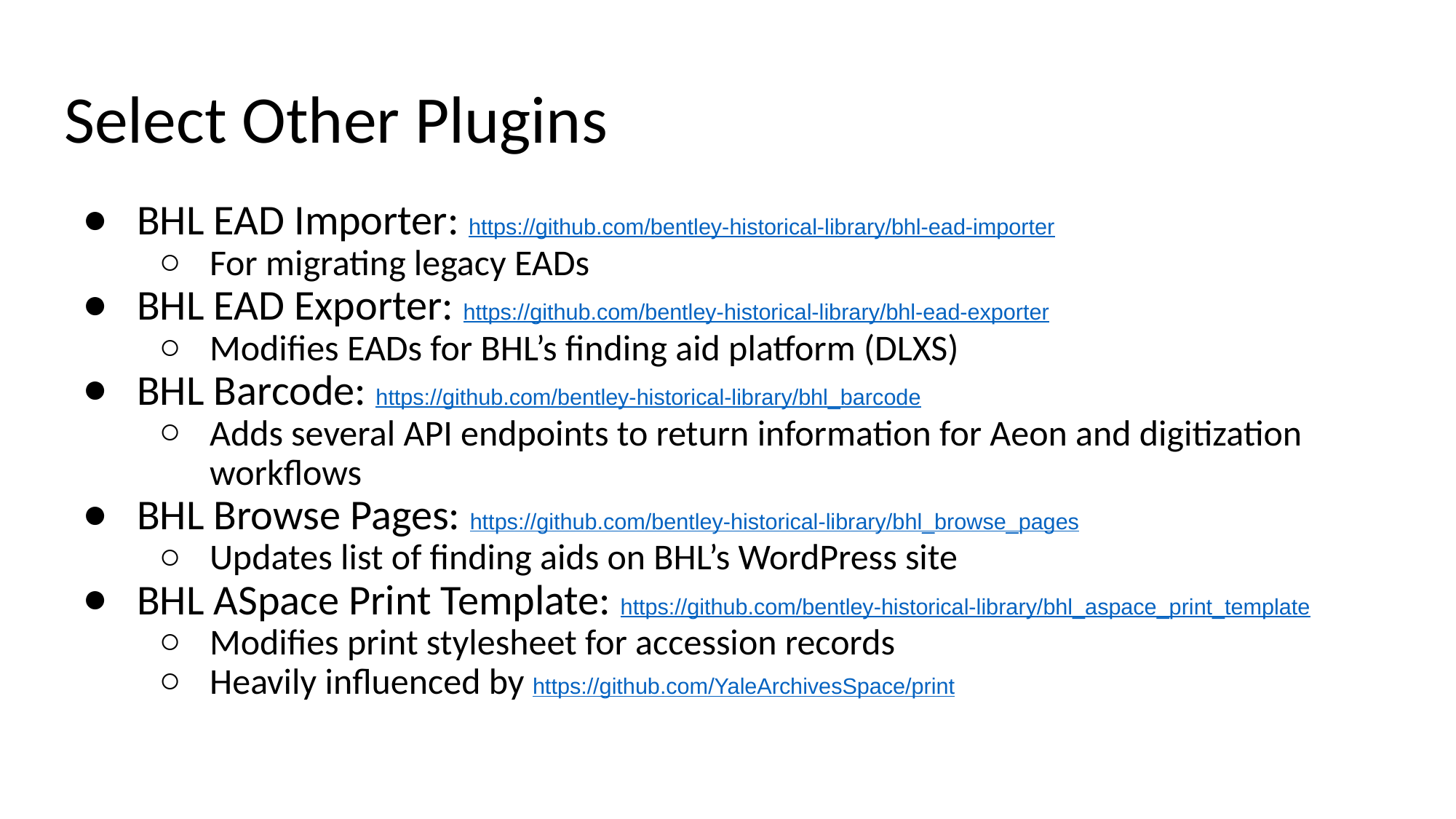

# Select Other Plugins
BHL EAD Importer: https://github.com/bentley-historical-library/bhl-ead-importer
For migrating legacy EADs
BHL EAD Exporter: https://github.com/bentley-historical-library/bhl-ead-exporter
Modifies EADs for BHL’s finding aid platform (DLXS)
BHL Barcode: https://github.com/bentley-historical-library/bhl_barcode
Adds several API endpoints to return information for Aeon and digitization workflows
BHL Browse Pages: https://github.com/bentley-historical-library/bhl_browse_pages
Updates list of finding aids on BHL’s WordPress site
BHL ASpace Print Template: https://github.com/bentley-historical-library/bhl_aspace_print_template
Modifies print stylesheet for accession records
Heavily influenced by https://github.com/YaleArchivesSpace/print